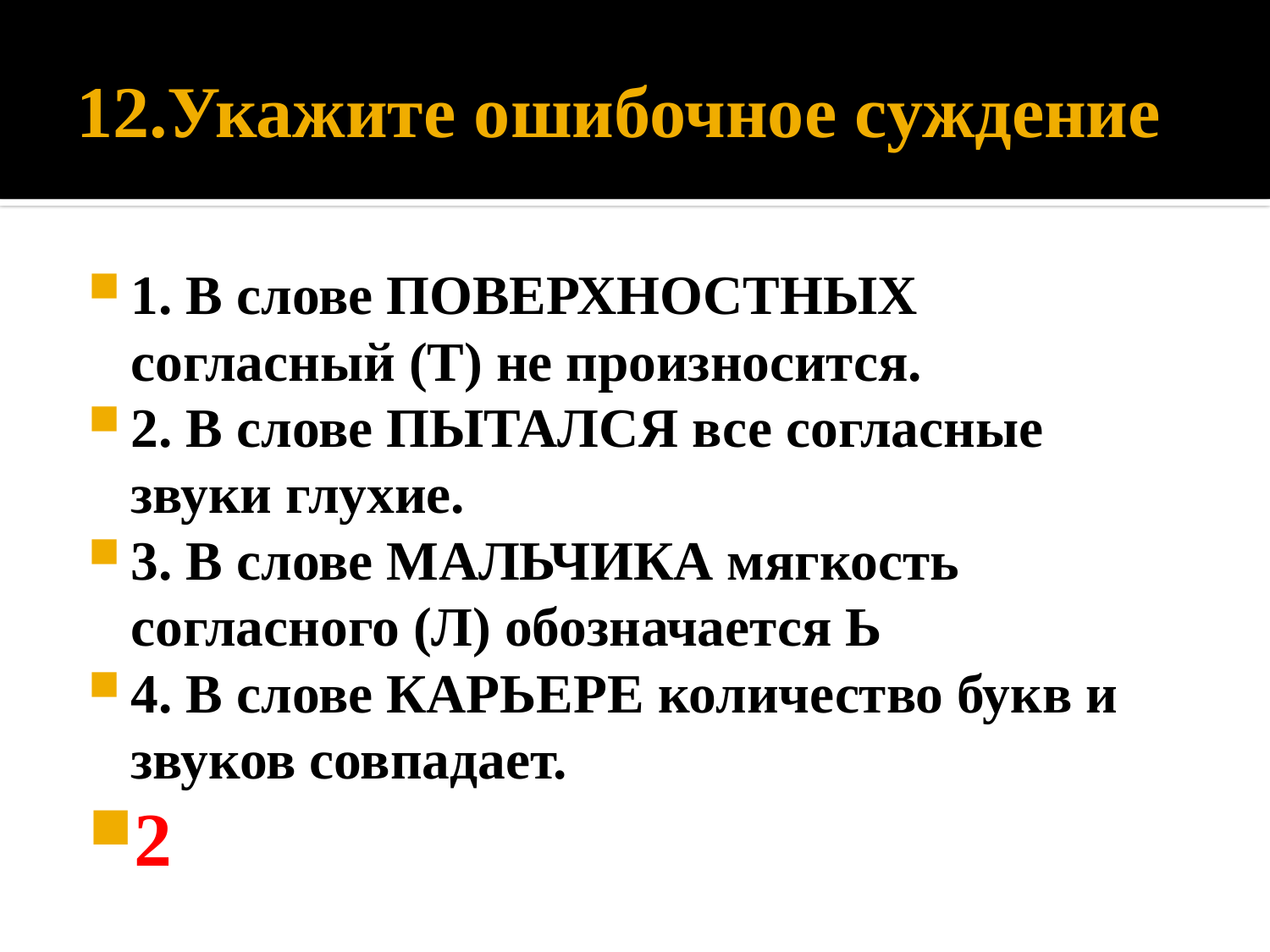

# 12.Укажите ошибочное суждение
1. В слове ПОВЕРХНОСТНЫХ согласный (Т) не произносится.
2. В слове ПЫТАЛСЯ все согласные звуки глухие.
3. В слове МАЛЬЧИКА мягкость согласного (Л) обозначается Ь
4. В слове КАРЬЕРЕ количество букв и звуков совпадает.
2